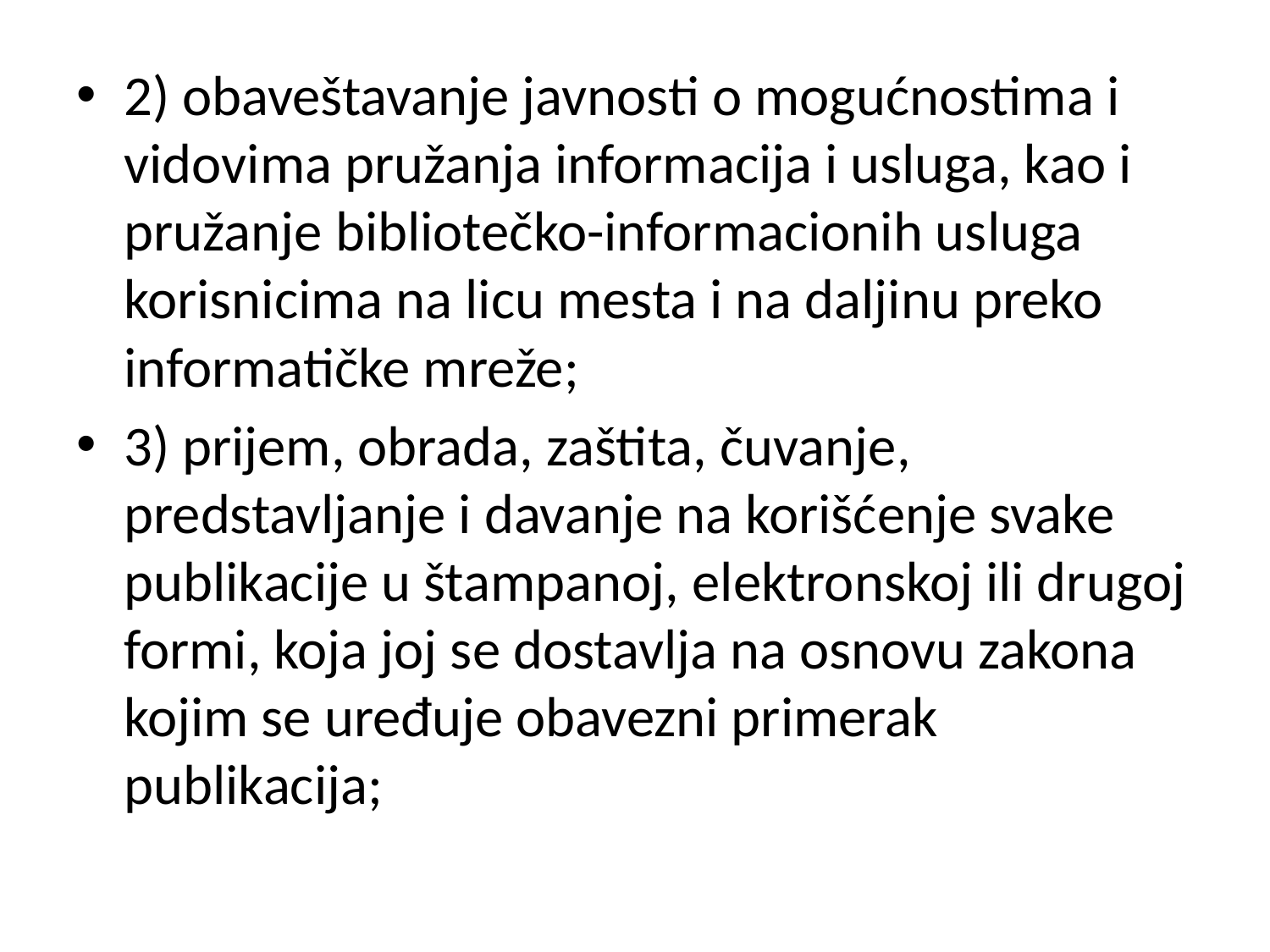

2) obaveštavanje javnosti o mogućnostima i vidovima pružanja informacija i usluga, kao i pružanje bibliotečko-informacionih usluga korisnicima na licu mesta i na daljinu preko informatičke mreže;
3) prijem, obrada, zaštita, čuvanje, predstavljanje i davanje na korišćenje svake publikacije u štampanoj, elektronskoj ili drugoj formi, koja joj se dostavlja na osnovu zakona kojim se uređuje obavezni primerak publikacija;